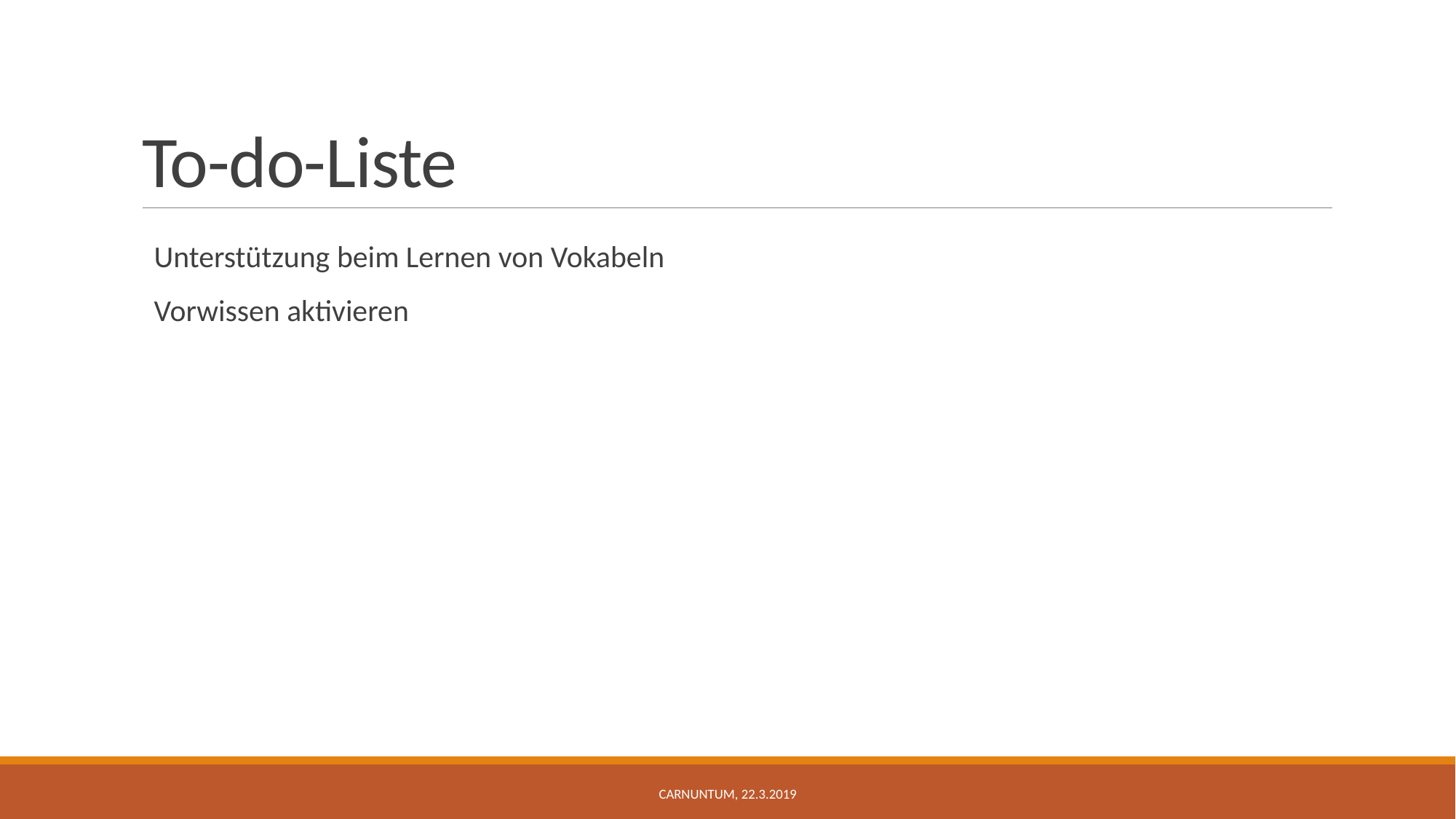

# To-do-Liste
Unterstützung beim Lernen von Vokabeln
Vorwissen aktivieren

Carnuntum, 22.3.2019